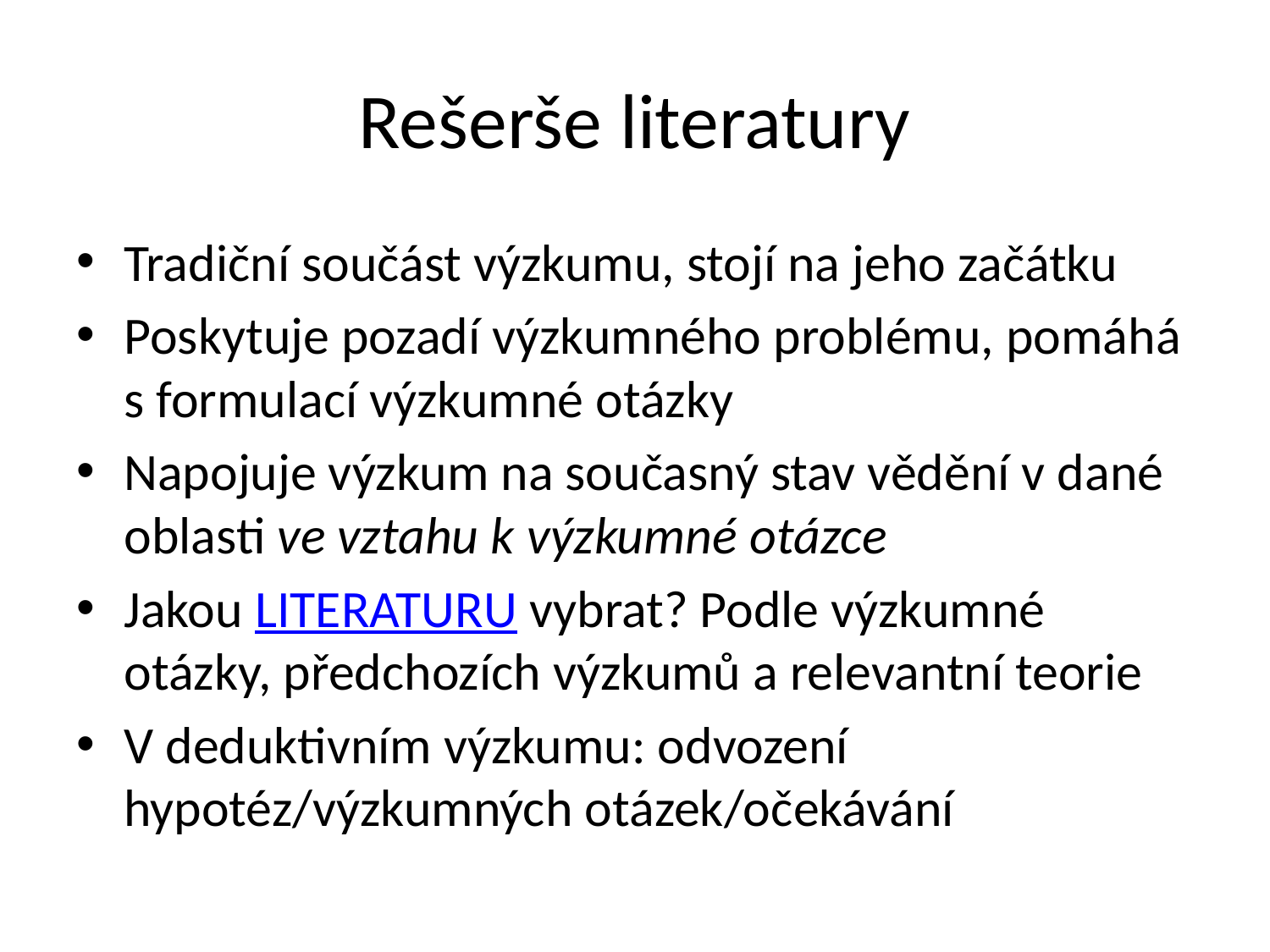

# Rešerše literatury
Tradiční součást výzkumu, stojí na jeho začátku
Poskytuje pozadí výzkumného problému, pomáhá s formulací výzkumné otázky
Napojuje výzkum na současný stav vědění v dané oblasti ve vztahu k výzkumné otázce
Jakou LITERATURU vybrat? Podle výzkumné otázky, předchozích výzkumů a relevantní teorie
V deduktivním výzkumu: odvození hypotéz/výzkumných otázek/očekávání